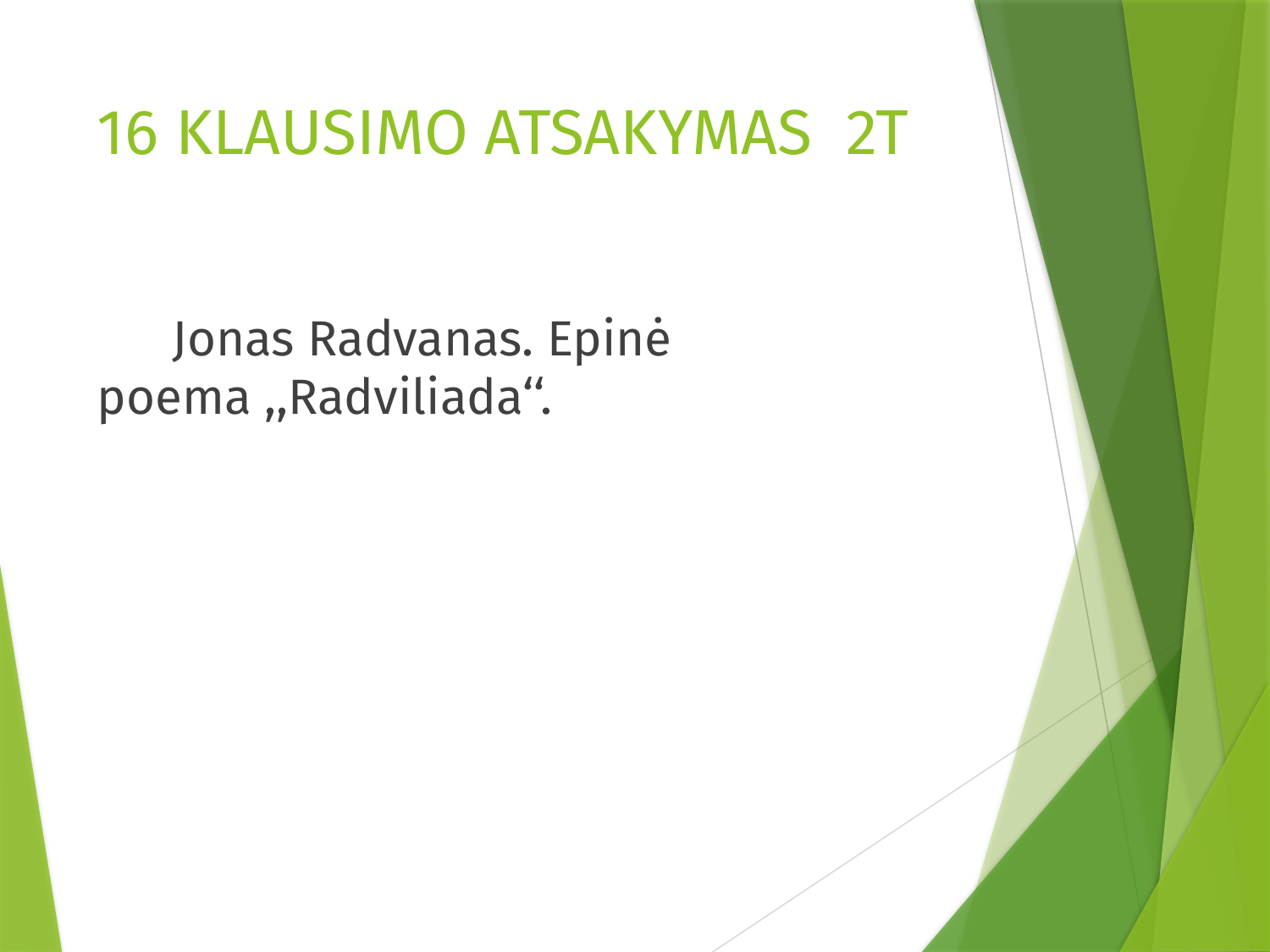

# 16 KLAUSIMO ATSAKYMAS  2T
Jonas Radvanas. Epinė poema ,,Radviliada‘‘.